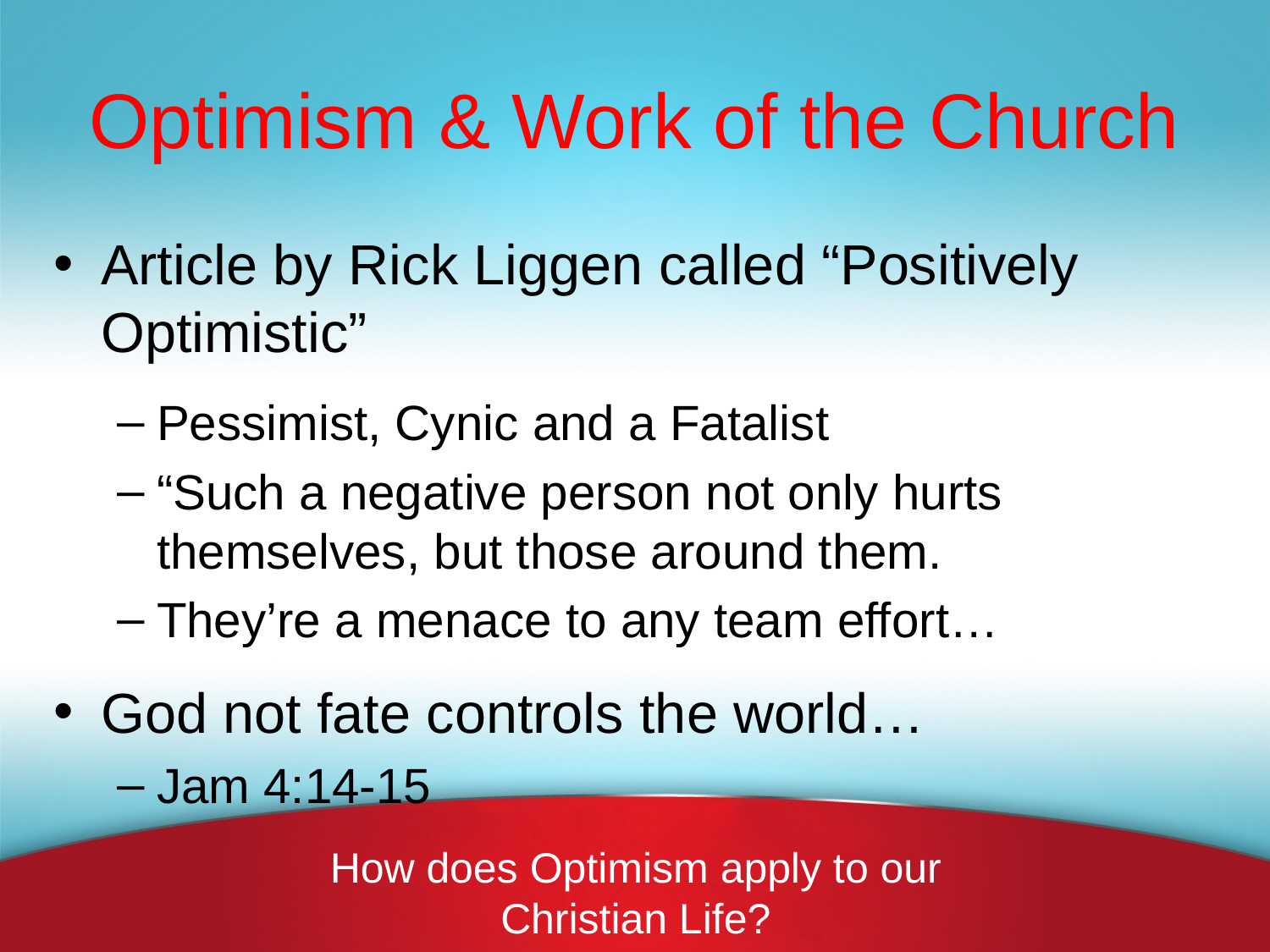

# Optimism & Work of the Church
Article by Rick Liggen called “Positively Optimistic”
Pessimist, Cynic and a Fatalist
“Such a negative person not only hurts themselves, but those around them.
They’re a menace to any team effort…
God not fate controls the world…
Jam 4:14-15
How does Optimism apply to our Christian Life?